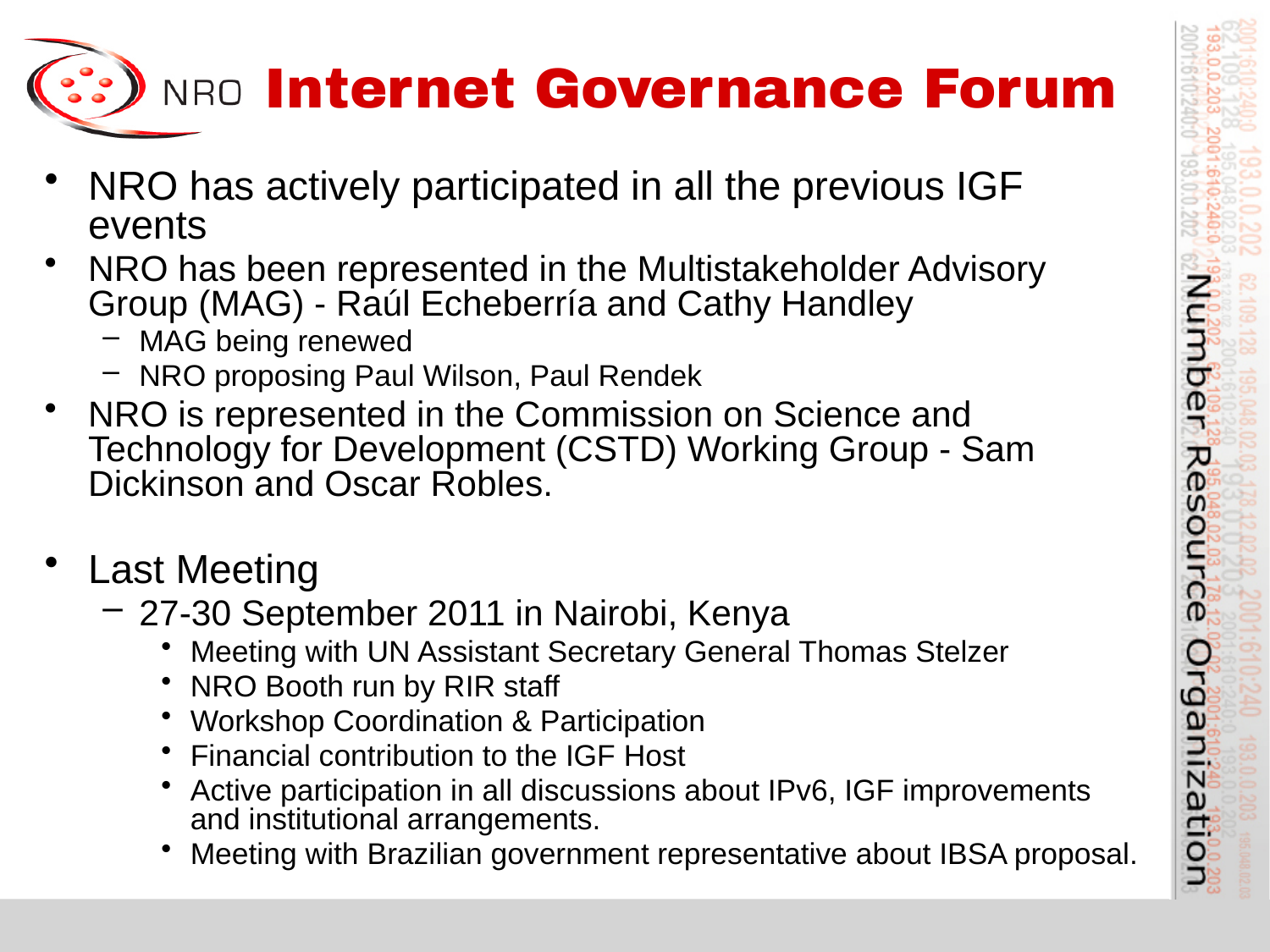

# Internet Governance Forum

NRO has actively participated in all the previous IGF events
NRO has been represented in the Multistakeholder Advisory Group (MAG) - Raúl Echeberría and Cathy Handley
MAG being renewed
NRO proposing Paul Wilson, Paul Rendek
NRO is represented in the Commission on Science and Technology for Development (CSTD) Working Group - Sam Dickinson and Oscar Robles.

Last Meeting
27-30 September 2011 in Nairobi, Kenya
Meeting with UN Assistant Secretary General Thomas Stelzer
NRO Booth run by RIR staff
Workshop Coordination & Participation
Financial contribution to the IGF Host
Active participation in all discussions about IPv6, IGF improvements and institutional arrangements.
Meeting with Brazilian government representative about IBSA proposal.